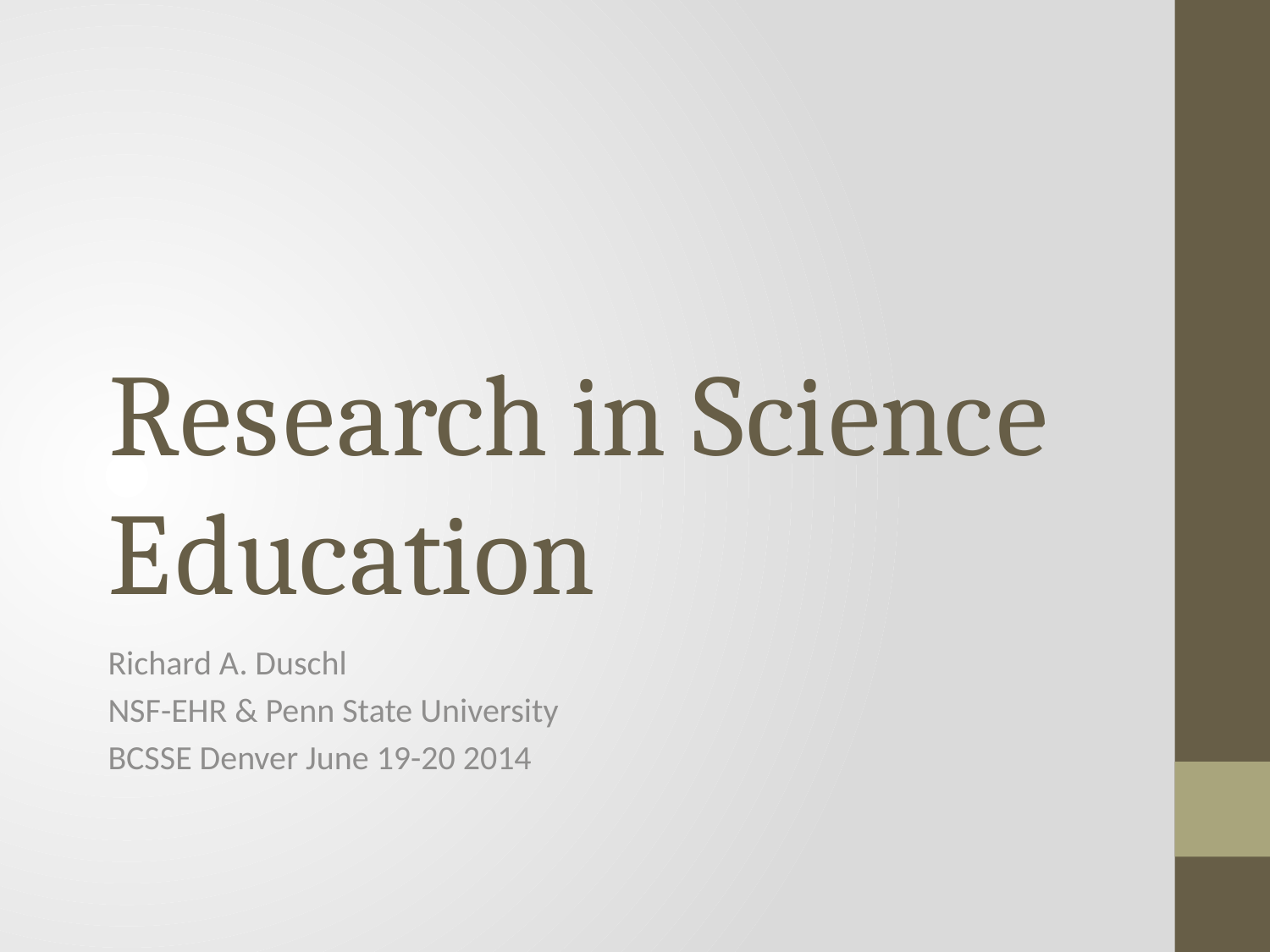

# Research in Science Education
Richard A. Duschl
NSF-EHR & Penn State University
BCSSE Denver June 19-20 2014